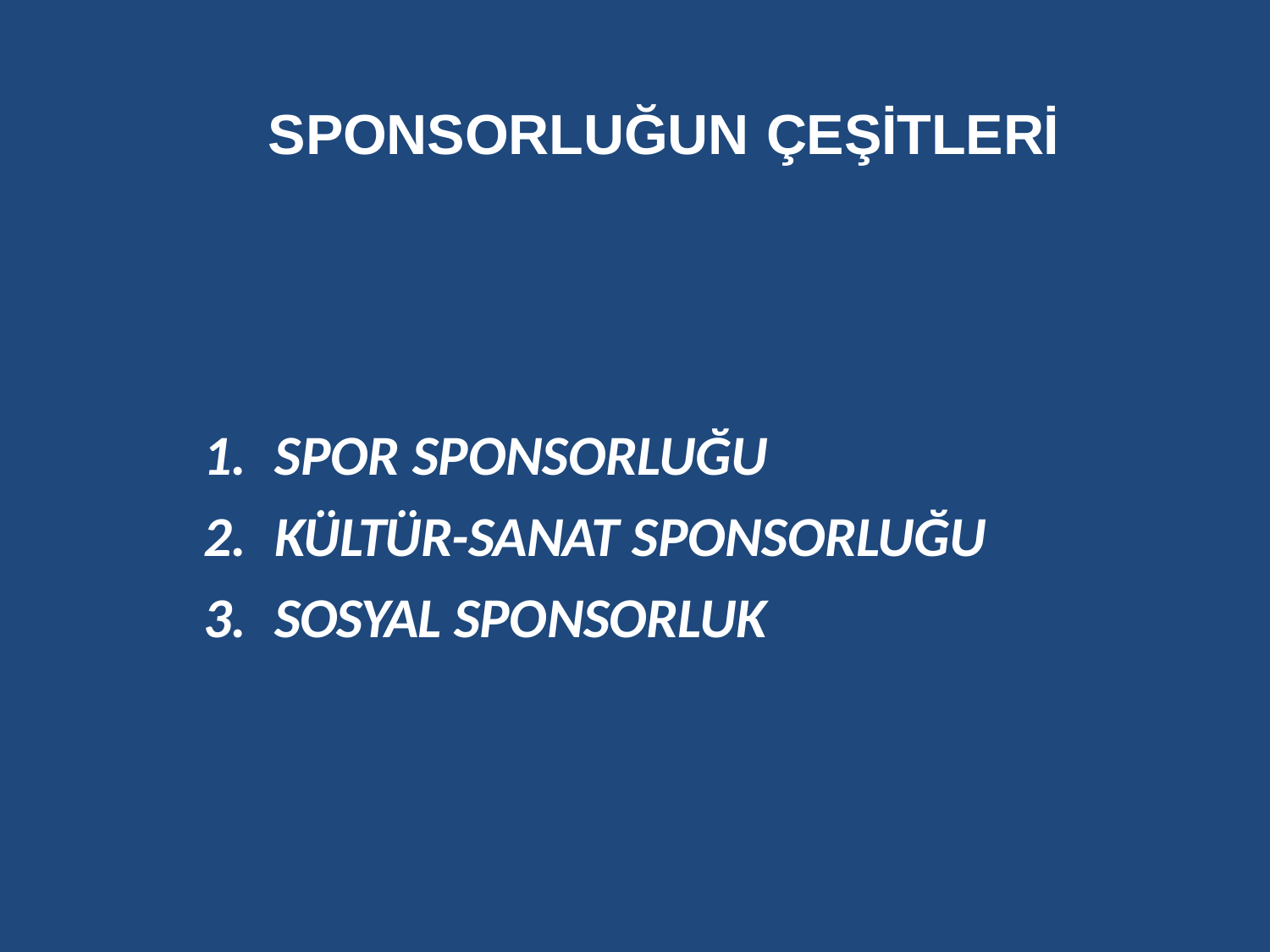

# SPONSORLUĞUN ÇEŞİTLERİ
SPOR SPONSORLUĞU
KÜLTÜR-SANAT SPONSORLUĞU
SOSYAL SPONSORLUK